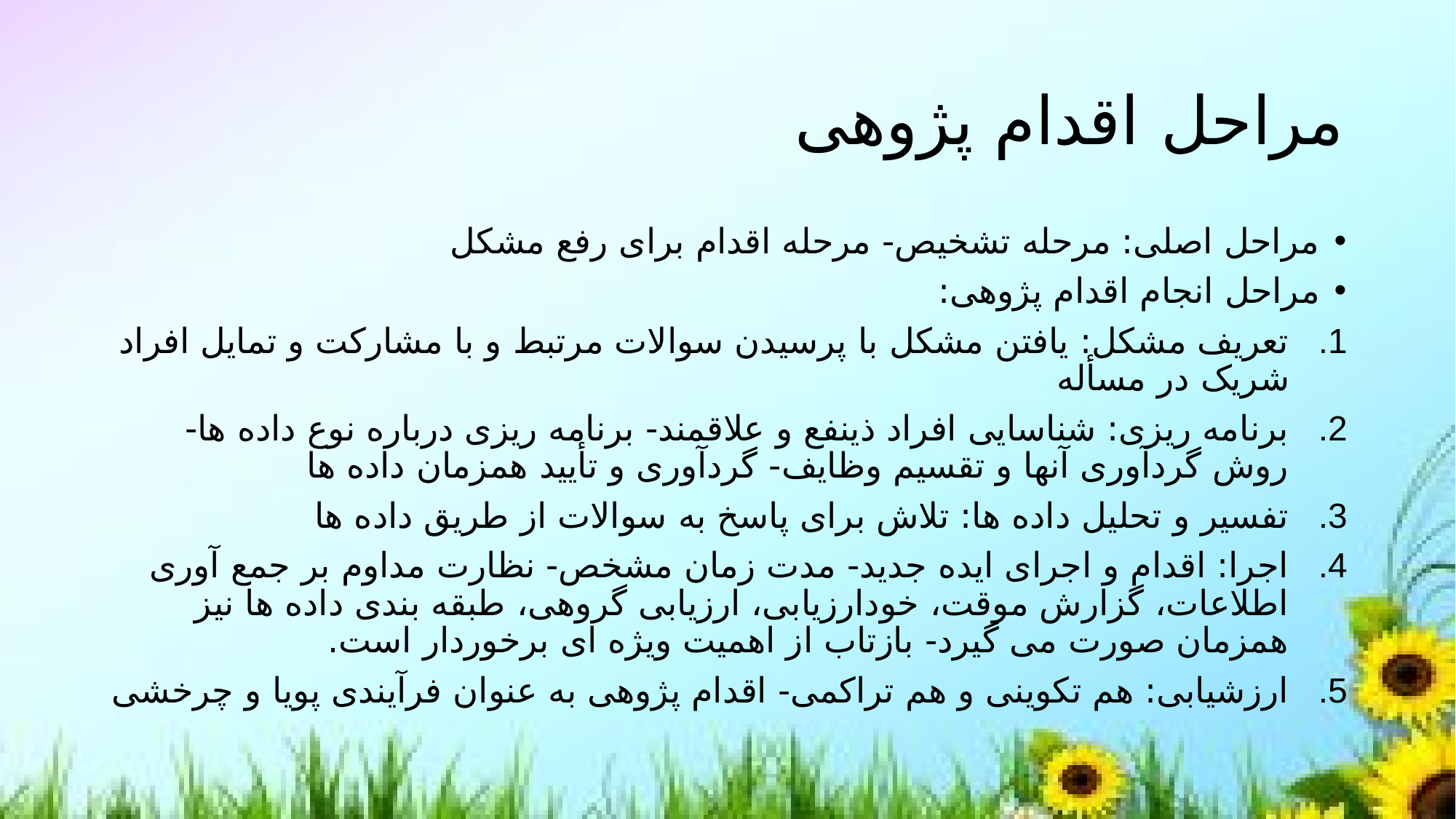

# مراحل اقدام پژوهی
مراحل اصلی: مرحله تشخیص- مرحله اقدام برای رفع مشکل
مراحل انجام اقدام پژوهی:
تعریف مشکل: یافتن مشکل با پرسیدن سوالات مرتبط و با مشارکت و تمایل افراد شریک در مسأله
برنامه ریزی: شناسایی افراد ذینفع و علاقمند- برنامه ریزی درباره نوع داده ها- روش گردآوری آنها و تقسیم وظایف- گردآوری و تأیید همزمان داده ها
تفسیر و تحلیل داده ها: تلاش برای پاسخ به سوالات از طریق داده ها
اجرا: اقدام و اجرای ایده جدید- مدت زمان مشخص- نظارت مداوم بر جمع آوری اطلاعات، گزارش موقت، خودارزیابی، ارزیابی گروهی، طبقه بندی داده ها نیز همزمان صورت می گیرد- بازتاب از اهمیت ویژه ای برخوردار است.
ارزشیابی: هم تکوینی و هم تراکمی- اقدام پژوهی به عنوان فرآیندی پویا و چرخشی